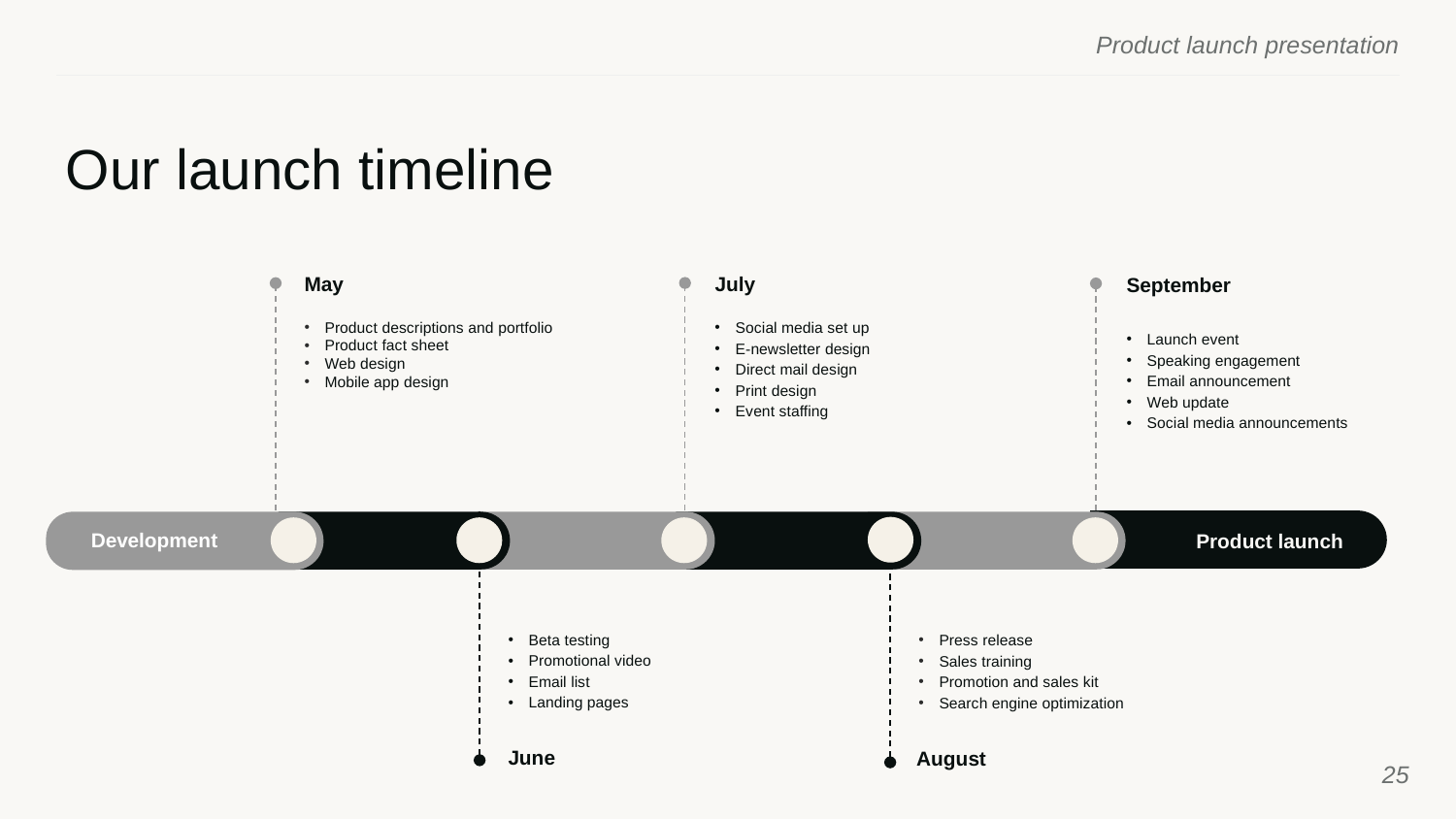

# Our launch timeline
July
May
September
Launch event
Speaking engagement
Email announcement
Web update
Social media announcements
Social media set up
E-newsletter design
Direct mail design
Print design
Event staffing
Product descriptions and portfolio
Product fact sheet
Web design
Mobile app design

Development
Product launch
Beta testing
Promotional video
Email list
Landing pages
Press release
Sales training
Promotion and sales kit
Search engine optimization
June
August
25